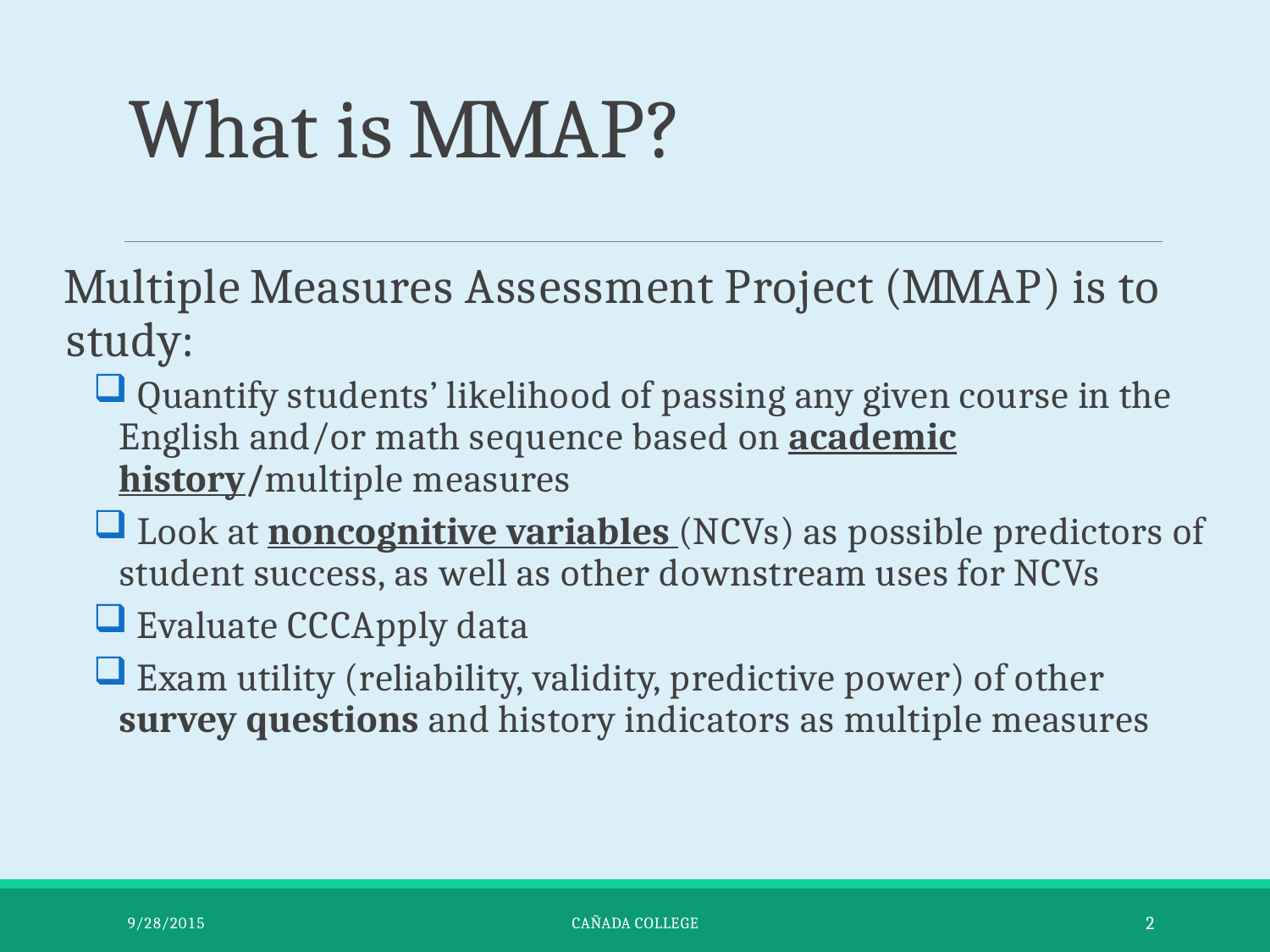

# What is MMAP?
Multiple Measures Assessment Project (MMAP) is to study:
 Quantify students’ likelihood of passing any given course in the English and/or math sequence based on academic history/multiple measures
 Look at noncognitive variables (NCVs) as possible predictors of student success, as well as other downstream uses for NCVs
 Evaluate CCCApply data
 Exam utility (reliability, validity, predictive power) of other survey questions and history indicators as multiple measures
9/28/2015
Cañada College
2